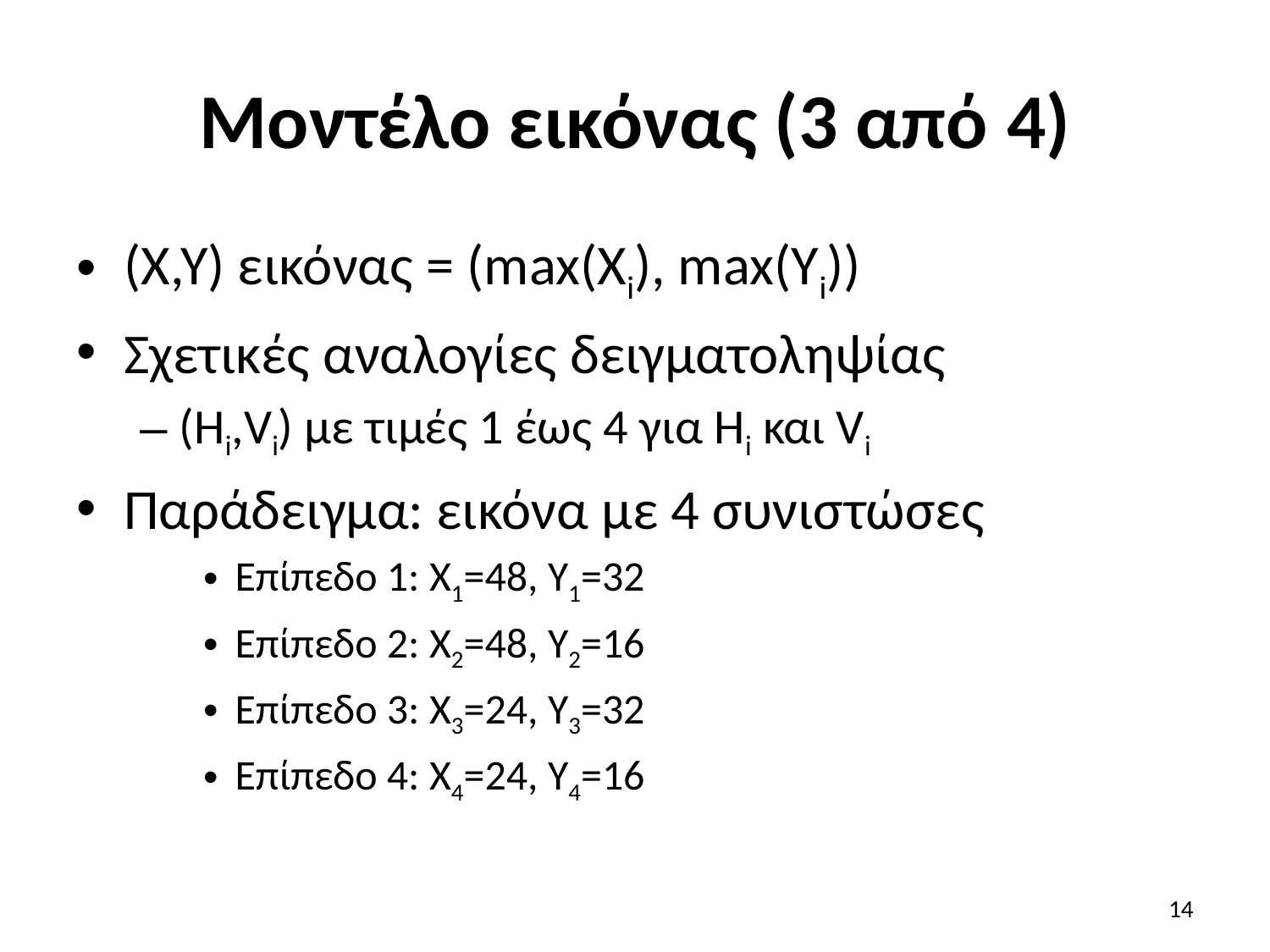

# Μοντέλο εικόνας (3 από 4)
(Χ,Υ) εικόνας = (max(Xi), max(Yi))
Σχετικές αναλογίες δειγματοληψίας
(Hi,Vi) με τιμές 1 έως 4 για Hi και Vi
Παράδειγμα: εικόνα με 4 συνιστώσες
Επίπεδο 1: X1=48, Y1=32
Επίπεδο 2: X2=48, Y2=16
Επίπεδο 3: X3=24, Y3=32
Επίπεδο 4: X4=24, Y4=16
14